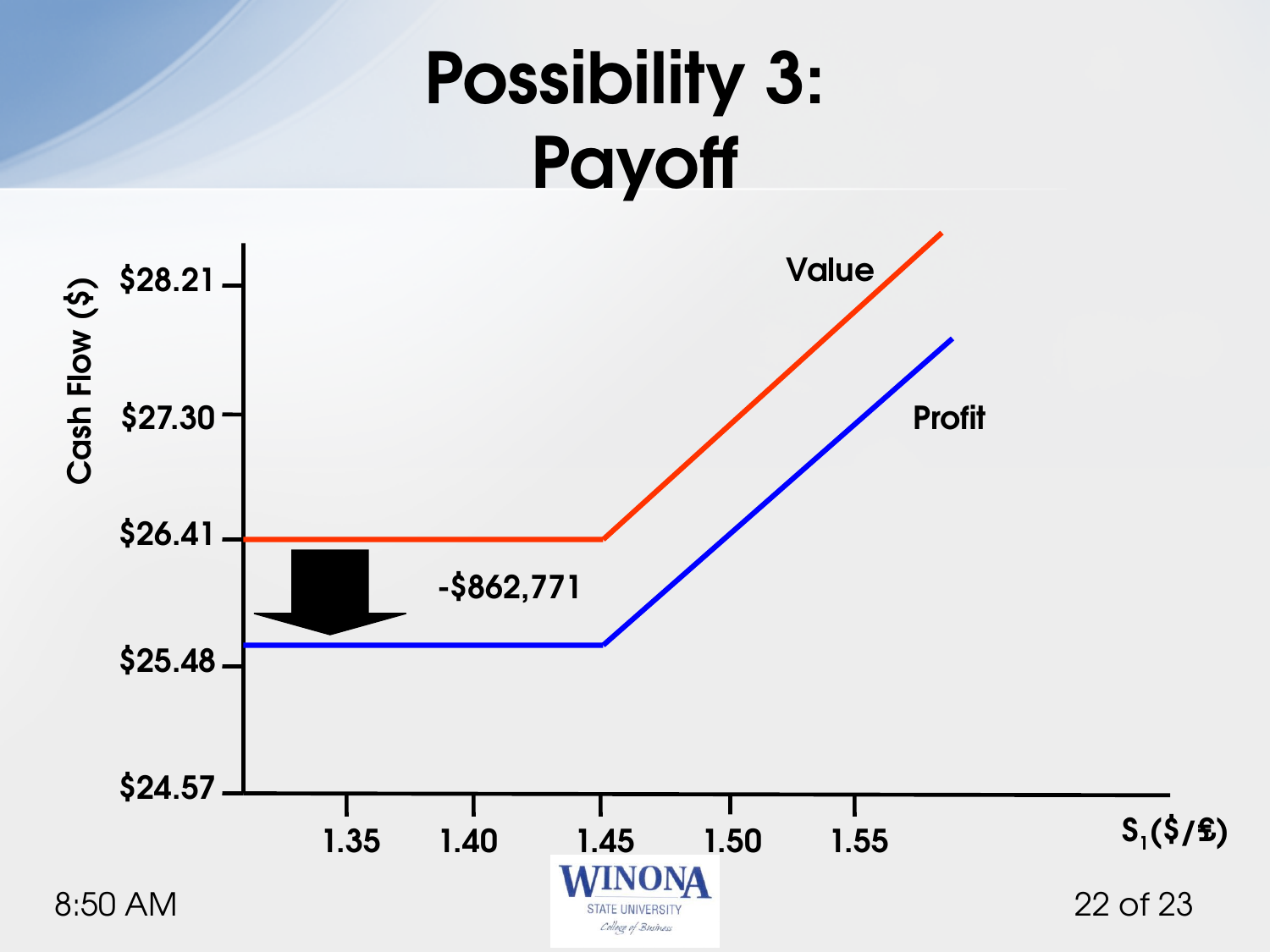

# Possibility 3: Payoff

Value
$28.21

Cash Flow ($)
$27.30
Profit

$26.41

-$862,771
$25.48

$24.57

S1($/₤)
1.35
1.40
1.45
1.50
1.55